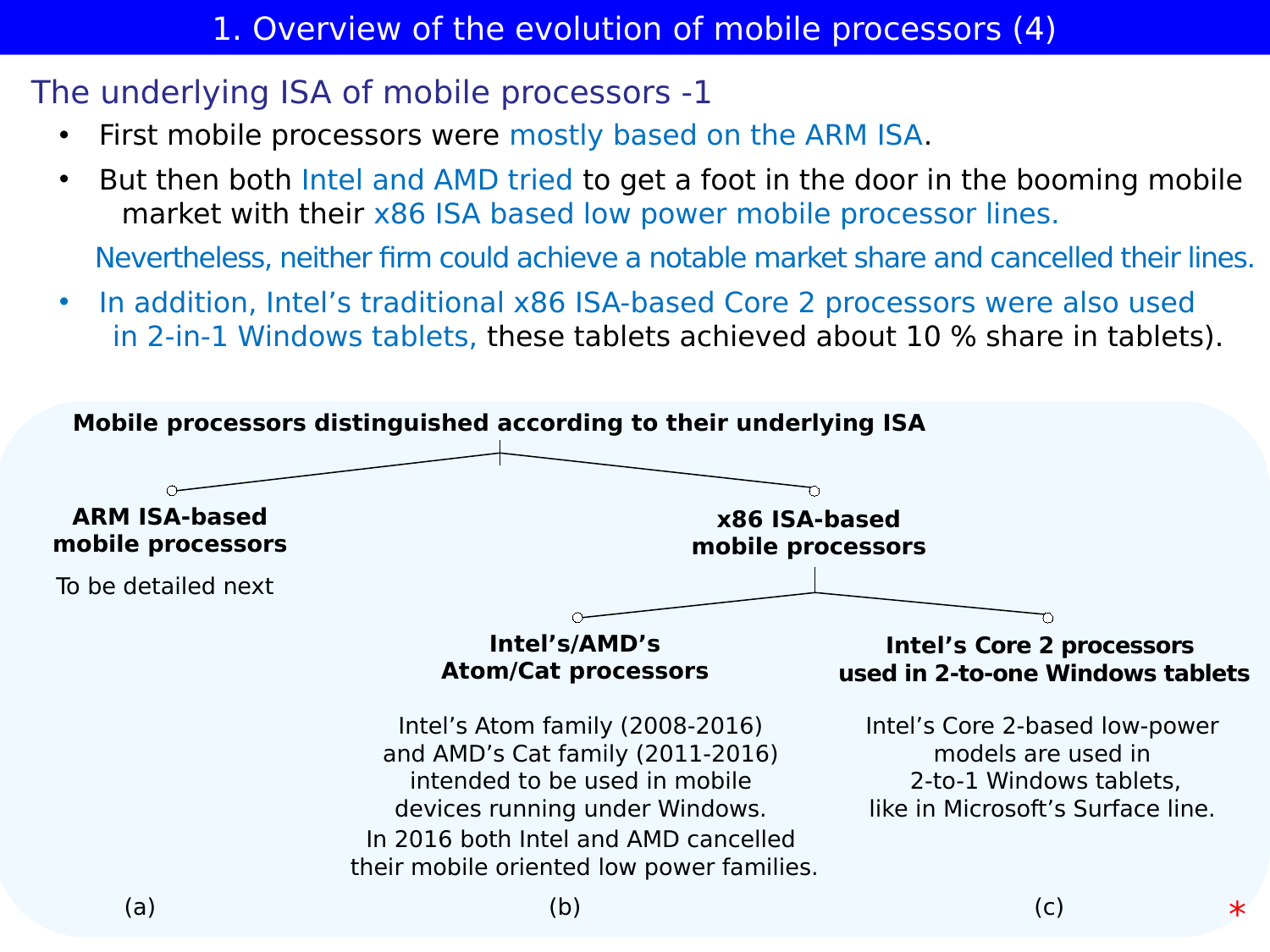

# 1. Overview of the evolution of mobile processors (4)
The underlying ISA of mobile processors -1
First mobile processors were mostly based on the ARM ISA.
But then both Intel and AMD tried to get a foot in the door in the booming mobile
       market with their x86 ISA based low power mobile processor lines.
    Nevertheless, neither firm could achieve a notable market share and cancelled their lines.
In addition, Intel’s traditional x86 ISA-based Core 2 processors were also used
      in 2-in-1 Windows tablets, these tablets achieved about 10 % share in tablets).

Mobile processors distinguished according to their underlying ISA

ARM ISA-based
mobile processors
x86 ISA-based
mobile processors
To be detailed next

Intel’s Core 2 processors
 used in 2-to-one Windows tablets
Intel’s Core 2-based low-power
 models are used in
 2-to-1 Windows tablets,
like in Microsoft’s Surface line.
(c)

Intel’s/AMD’s
Atom/Cat processors
Intel’s Atom family (2008-2016)
and AMD’s Cat family (2011-2016)
intended to be used in mobile
devices running under Windows.
In 2016 both Intel and AMD cancelled
 their mobile oriented low power families.
*
(a)
(b)